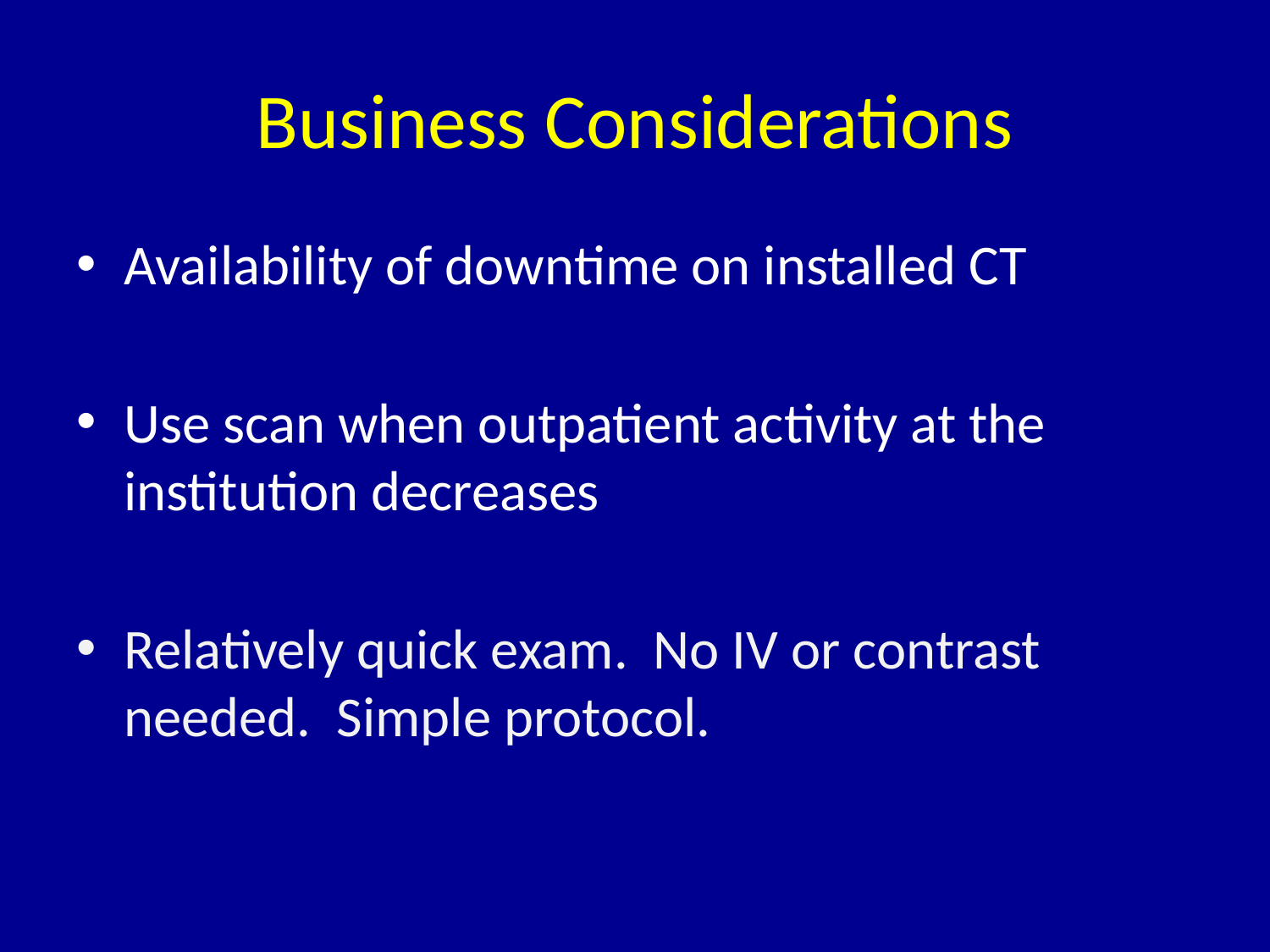

# Business Considerations
Availability of downtime on installed CT

Use scan when outpatient activity at the institution decreases

Relatively quick exam.  No IV or contrast needed.  Simple protocol.